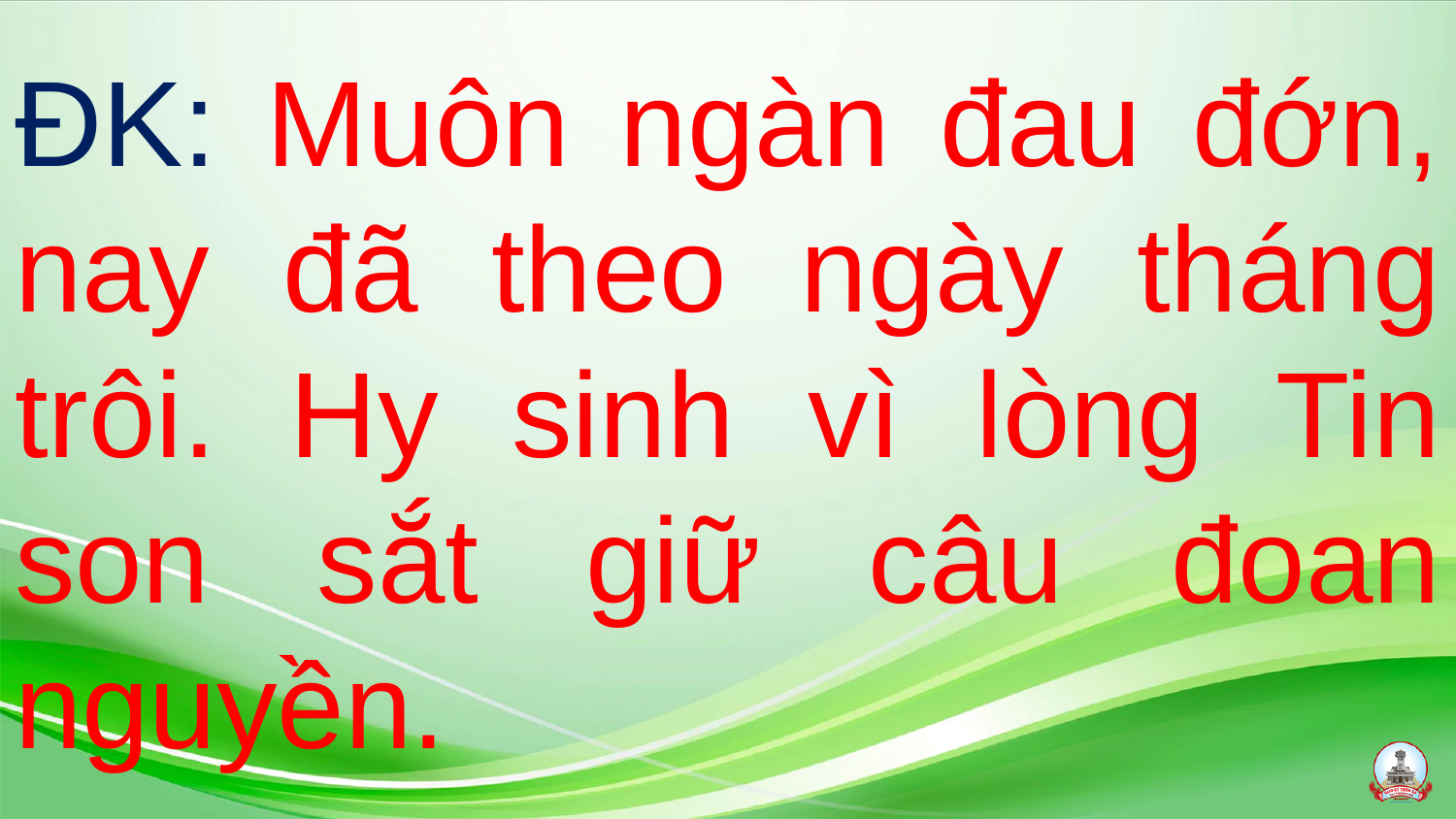

# ĐK: Muôn ngàn đau đớn, nay đã theo ngày tháng trôi. Hy sinh vì lòng Tin son sắt giữ câu đoan nguyền.